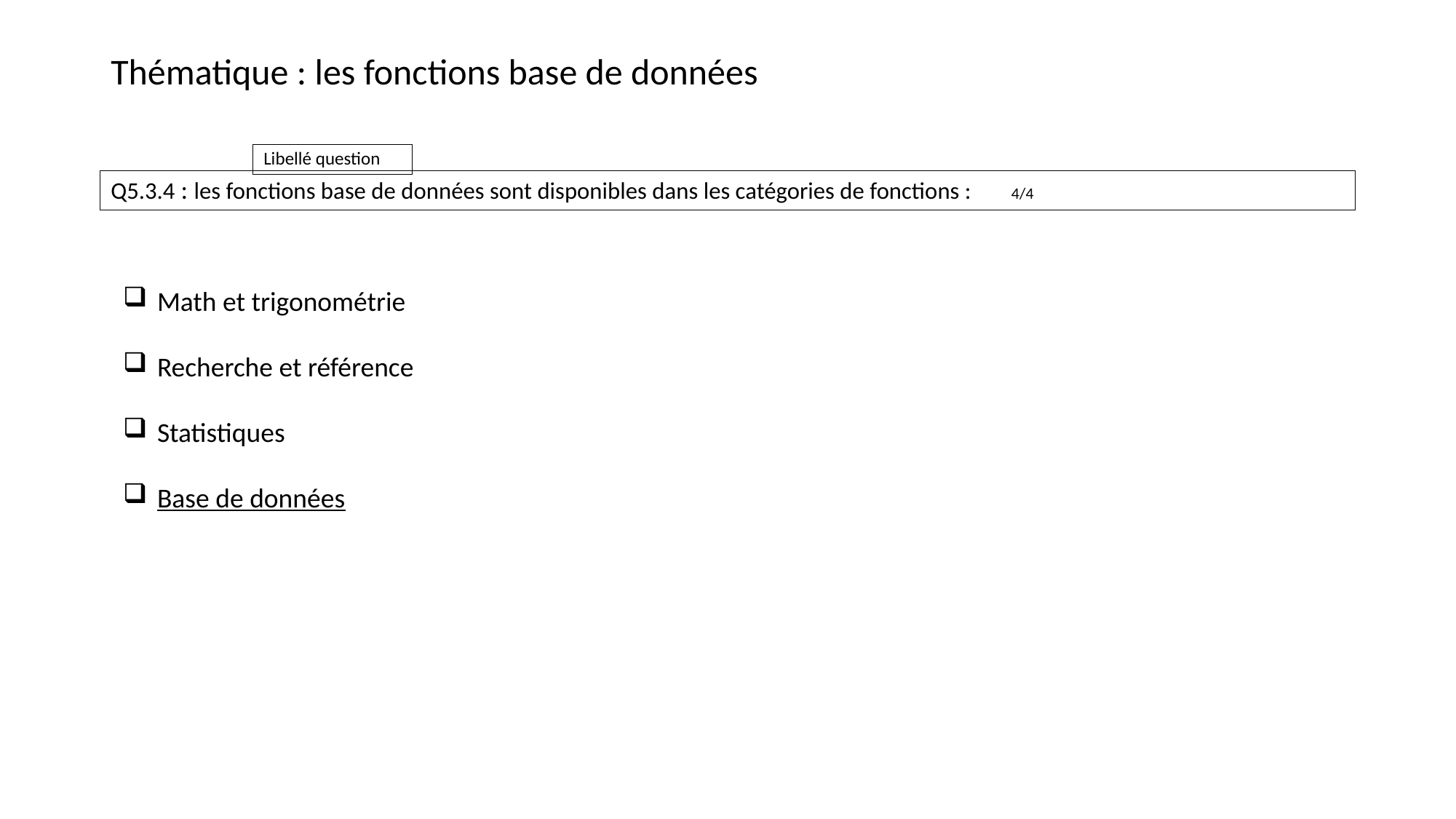

# Thématique : les fonctions base de données
Q5.3.4 : les fonctions base de données sont disponibles dans les catégories de fonctions :	4/4
Math et trigonométrie
Recherche et référence
Statistiques
Base de données